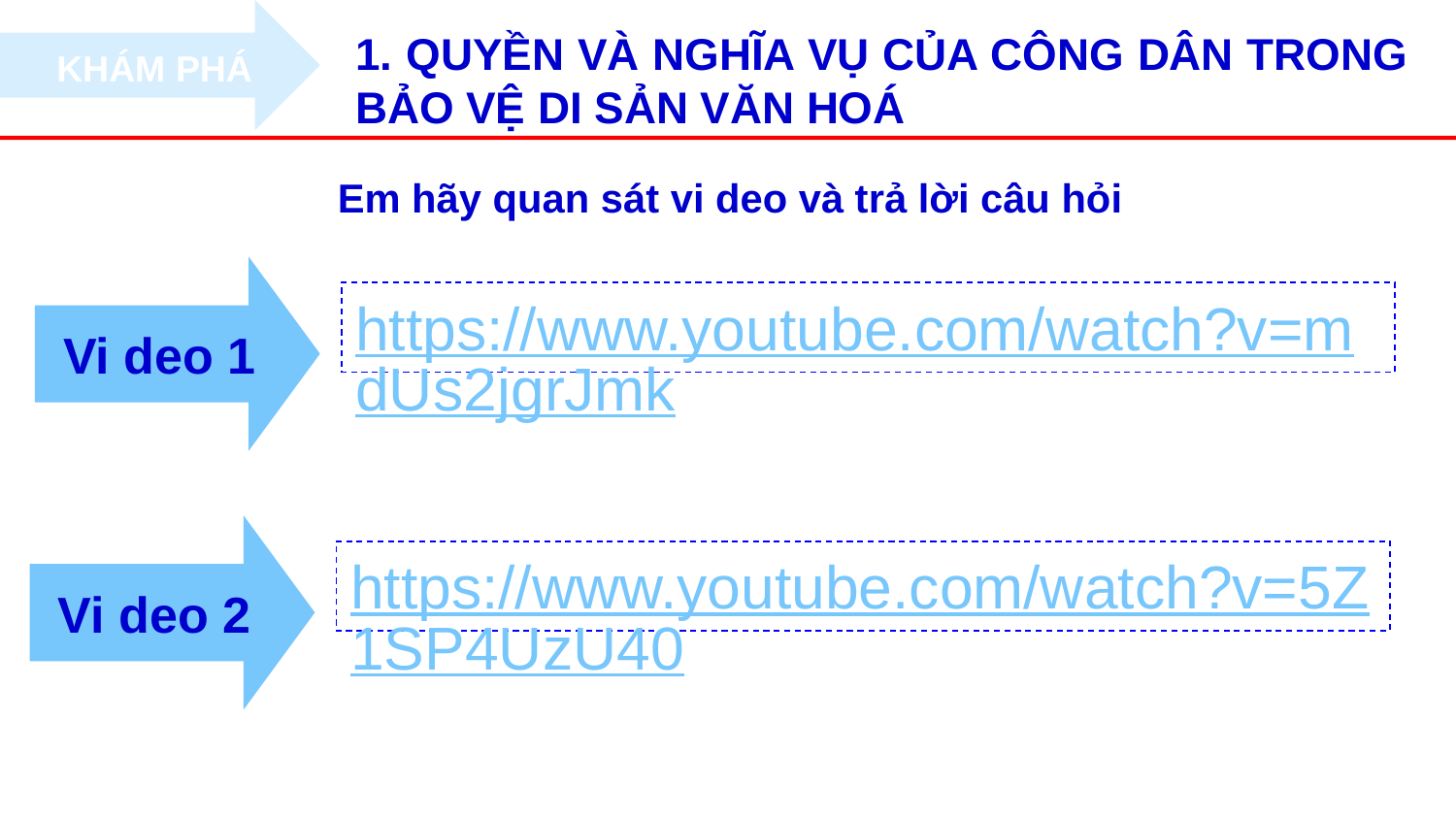

1. QUYỀN VÀ NGHĨA VỤ CỦA CÔNG DÂN TRONG BẢO VỆ DI SẢN VĂN HOÁ
KHÁM PHÁ

Em hãy quan sát vi deo và trả lời câu hỏi
Vi deo 1
https://www.youtube.com/watch?v=mdUs2jgrJmk

Vi deo 2
https://www.youtube.com/watch?v=5Z1SP4UzU40